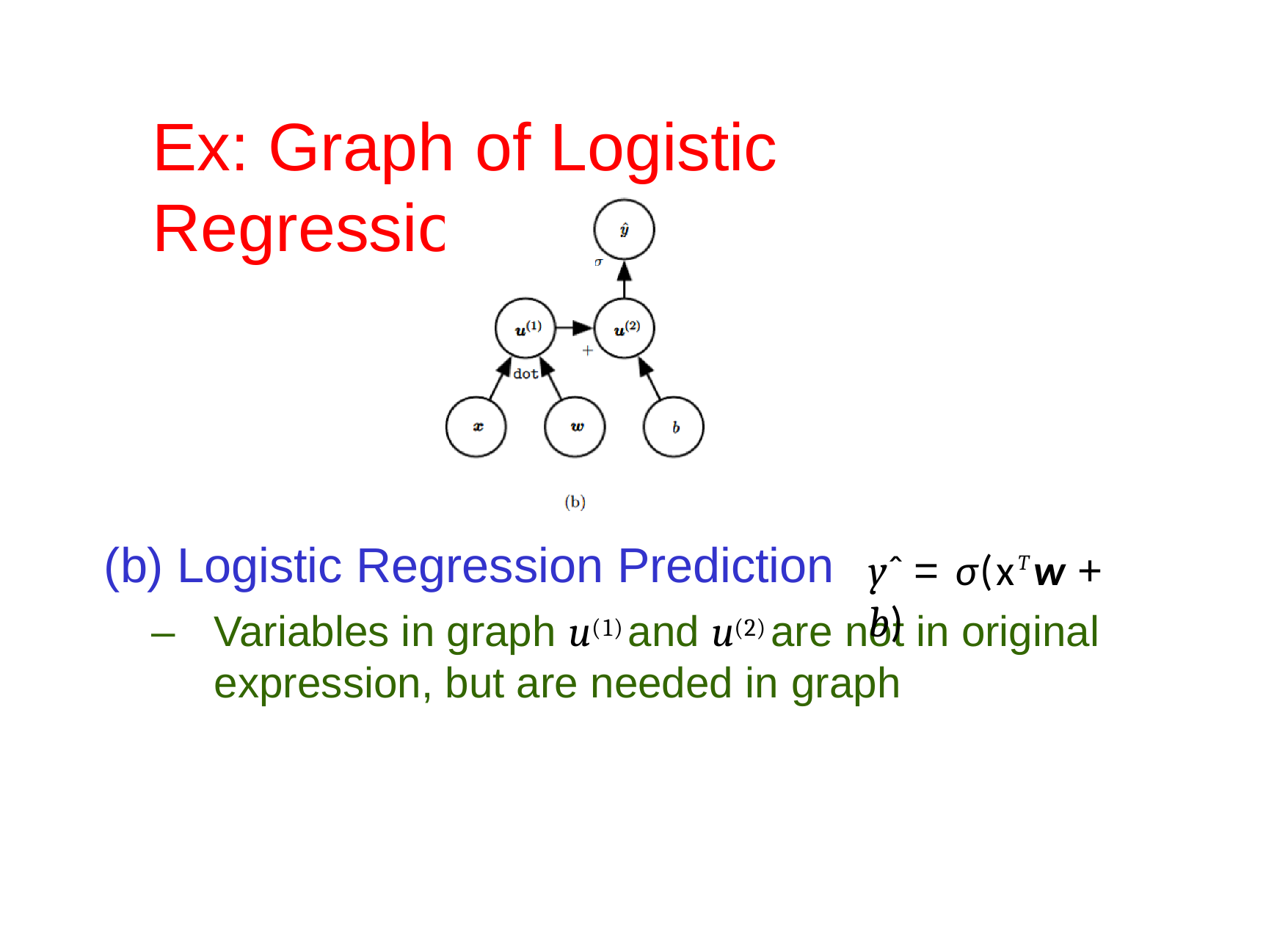

# Ex: Graph	of Logistic Regression

(b) Logistic Regression Prediction
yˆ = σ(xTw + b)
–	Variables in graph u(1) and u(2) are not in original  expression, but are needed in graph